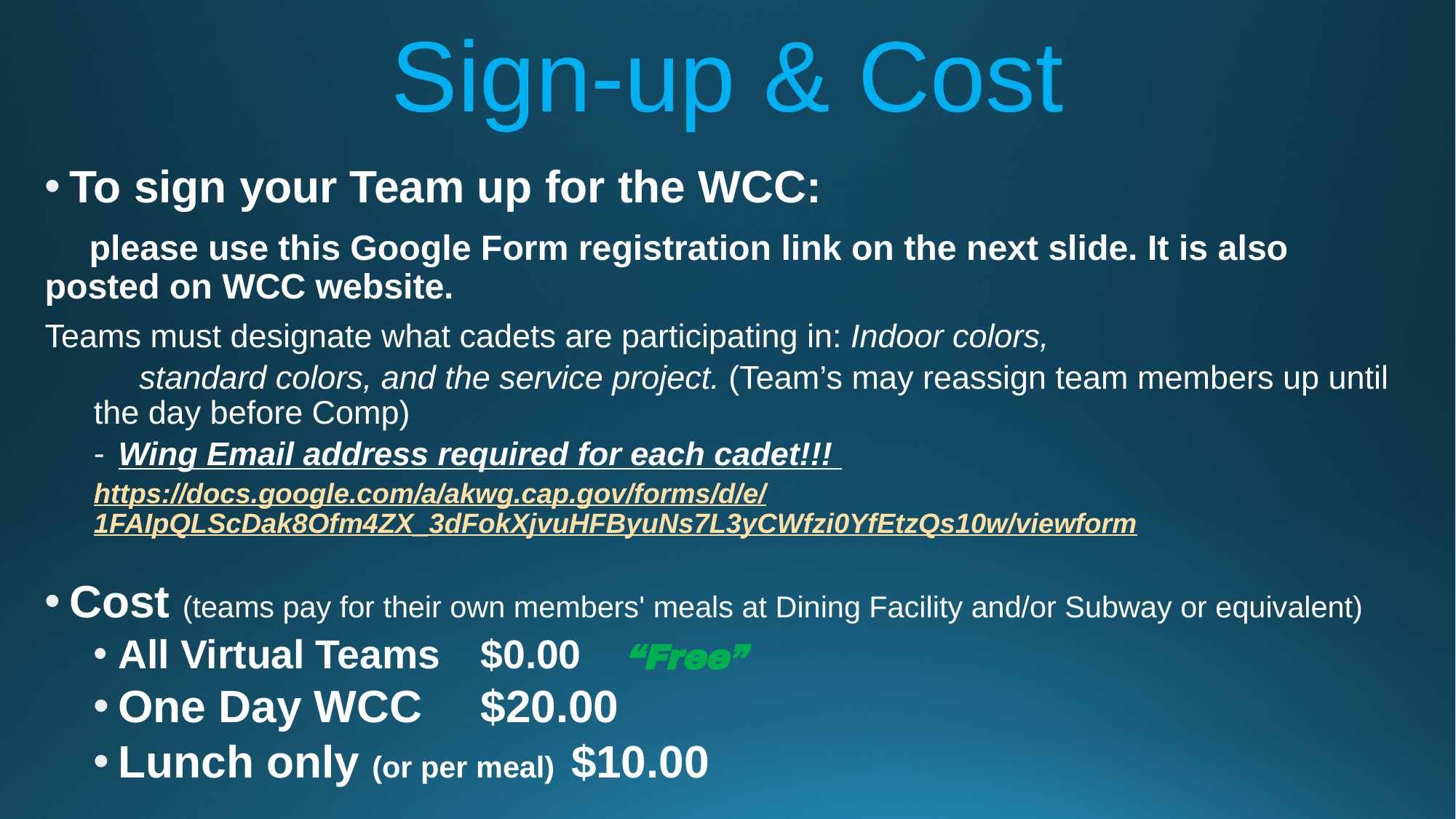

# Sign-up & Cost
To sign your Team up for the WCC:
    please use this Google Form registration link on the next slide. It is also posted on WCC website.
Teams must designate what cadets are participating in: Indoor colors,
     standard colors, and the service project. (Team’s may reassign team members up until the day before Comp)
Wing Email address required for each cadet!!!
https://docs.google.com/a/akwg.cap.gov/forms/d/e/1FAIpQLScDak8Ofm4ZX_3dFokXjvuHFByuNs7L3yCWfzi0YfEtzQs10w/viewform

Cost (teams pay for their own members' meals at Dining Facility and/or Subway or equivalent)
All Virtual Teams 		$0.00    “Free”
One Day WCC 		$20.00
Lunch only (or per meal) 	$10.00